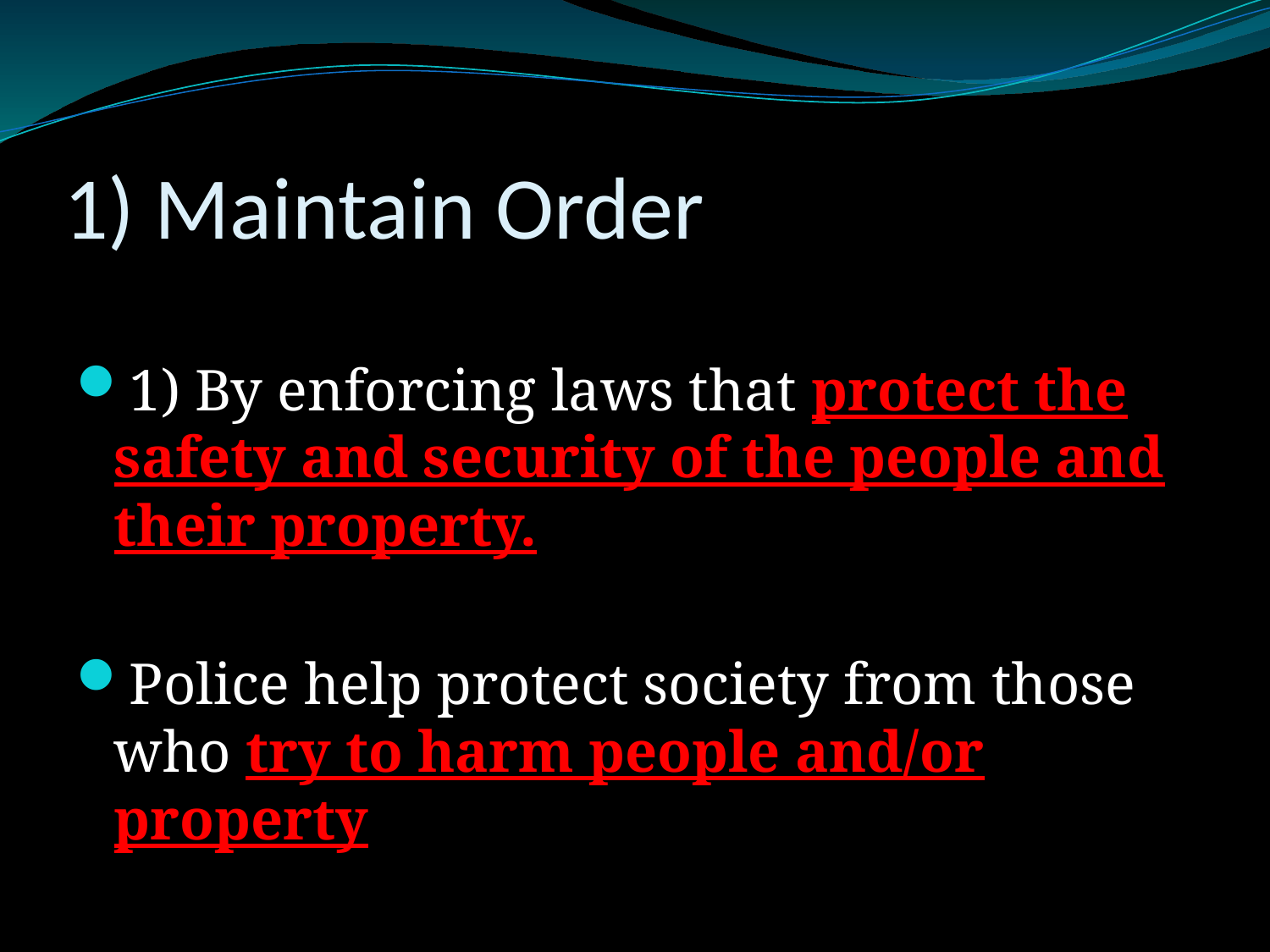

# 1) Maintain Order

1) By enforcing laws that protect the safety and security of the people and their property.

Police help protect society from those who try to harm people and/or property